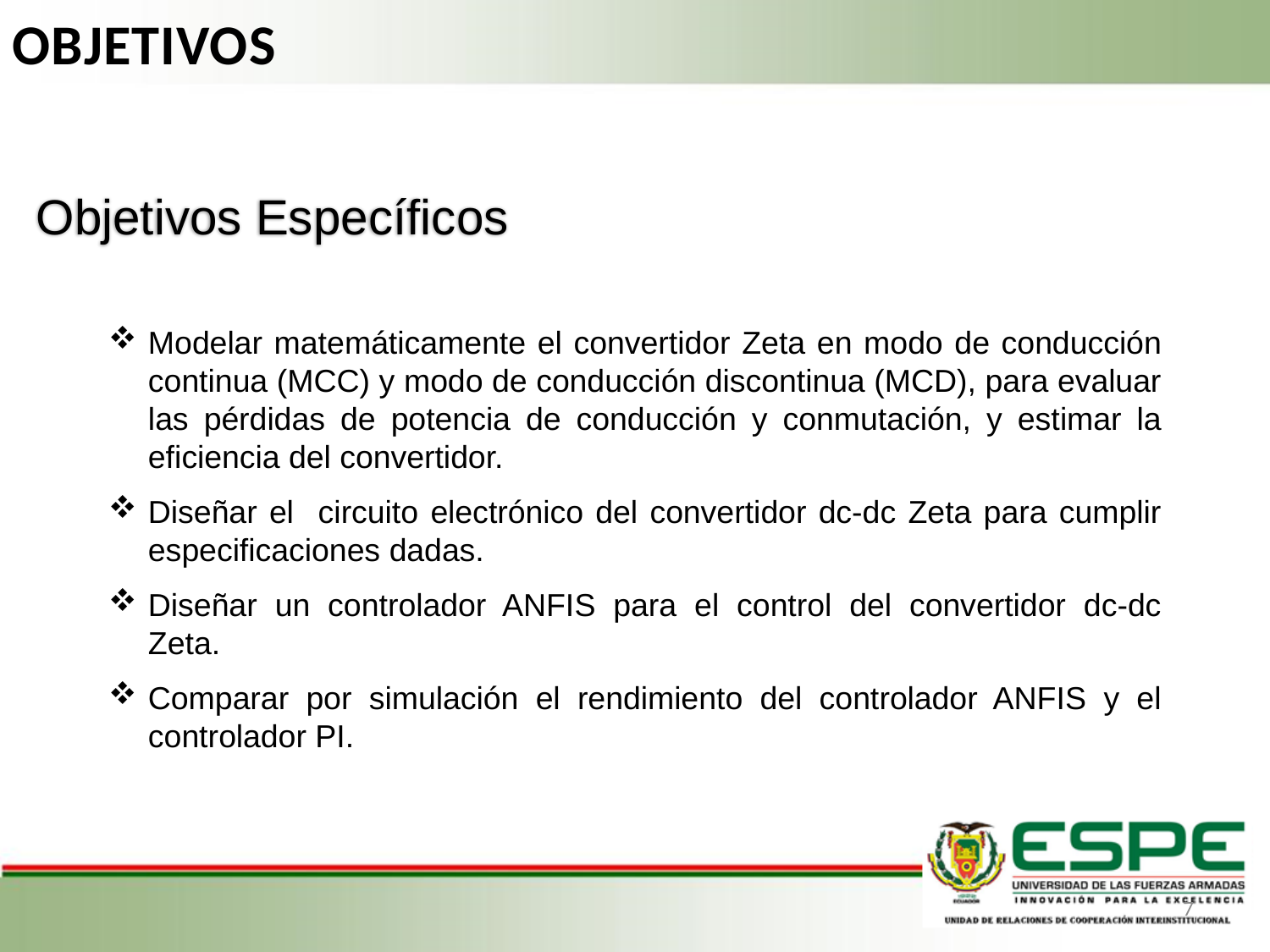

OBJETIVOS
Objetivos Específicos
Modelar matemáticamente el convertidor Zeta en modo de conducción continua (MCC) y modo de conducción discontinua (MCD), para evaluar las pérdidas de potencia de conducción y conmutación, y estimar la eficiencia del convertidor.
Diseñar el  circuito electrónico del convertidor dc-dc Zeta para cumplir especificaciones dadas.
Diseñar un controlador ANFIS para el control del convertidor dc-dc Zeta.
Comparar por simulación el rendimiento del controlador ANFIS y el controlador PI.

7